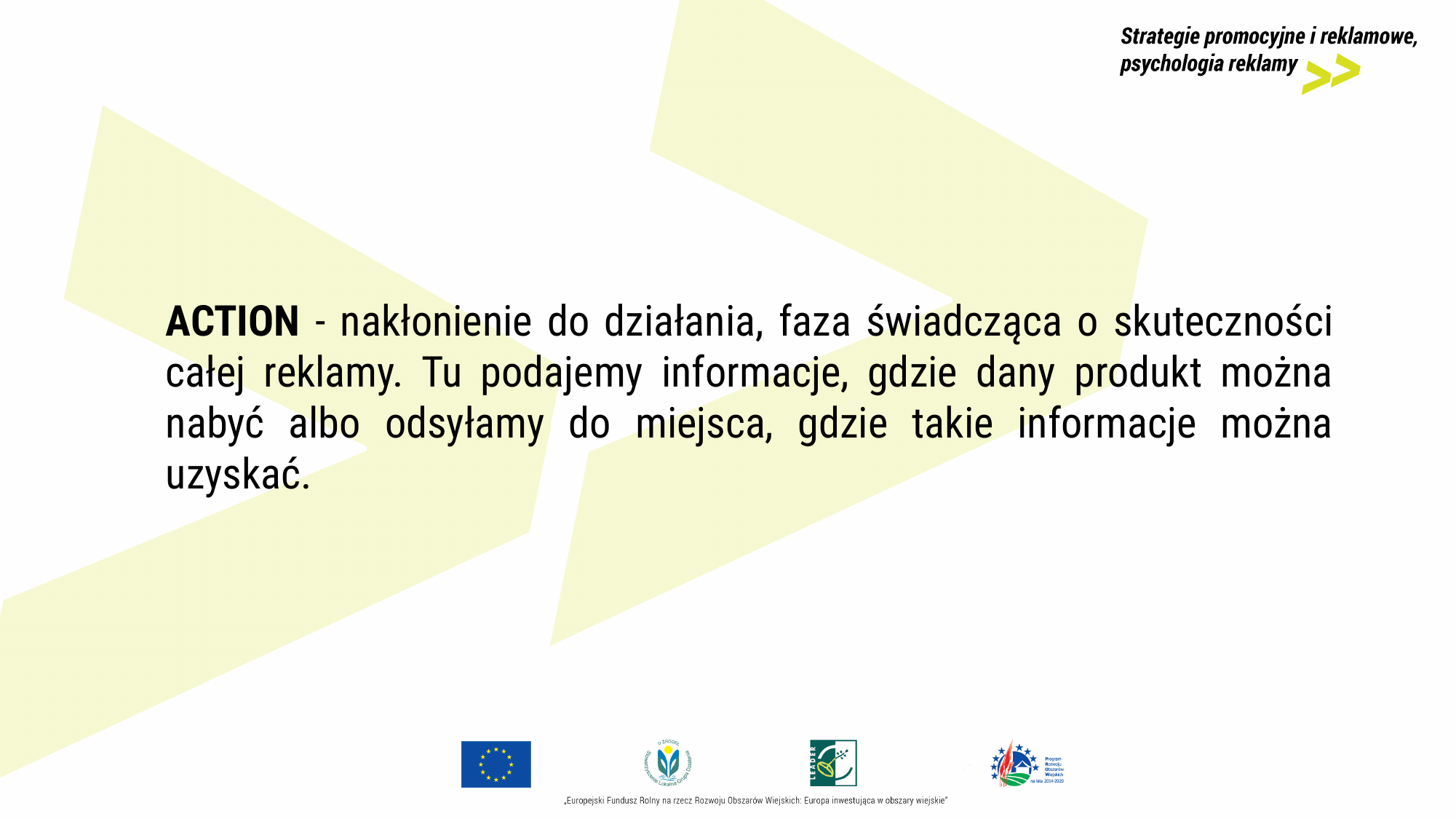

ACTION - nakłonienie do działania, faza świadcząca o skuteczności całej reklamy. Tu podajemy informacje, gdzie dany produkt można nabyć albo odsyłamy do miejsca, gdzie takie informacje można uzyskać.